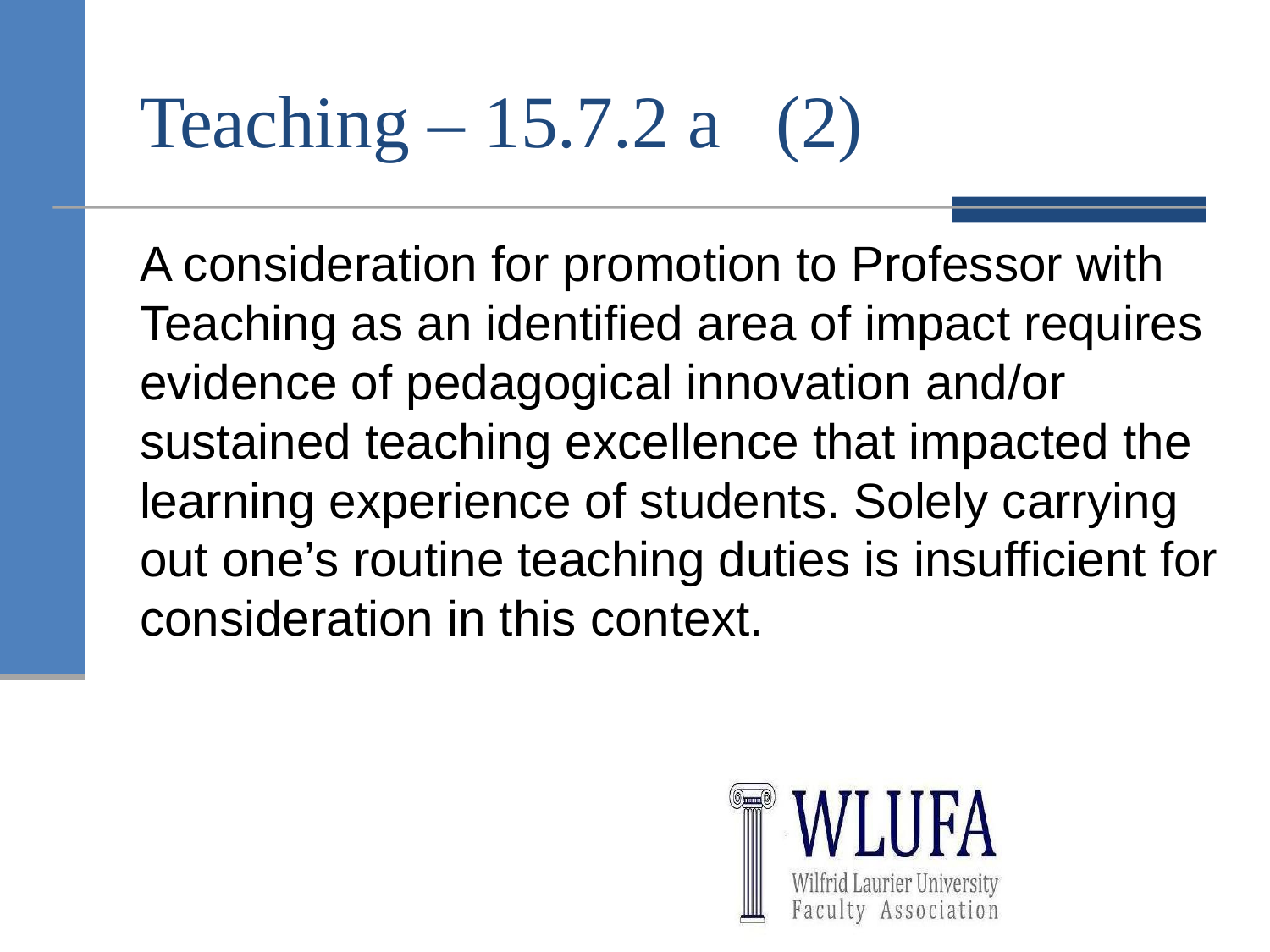

# Teaching – 15.7.2 a   (2)
A consideration for promotion to Professor with Teaching as an identified area of impact requires evidence of pedagogical innovation and/or sustained teaching excellence that impacted the learning experience of students. Solely carrying out one’s routine teaching duties is insufficient for consideration in this context.